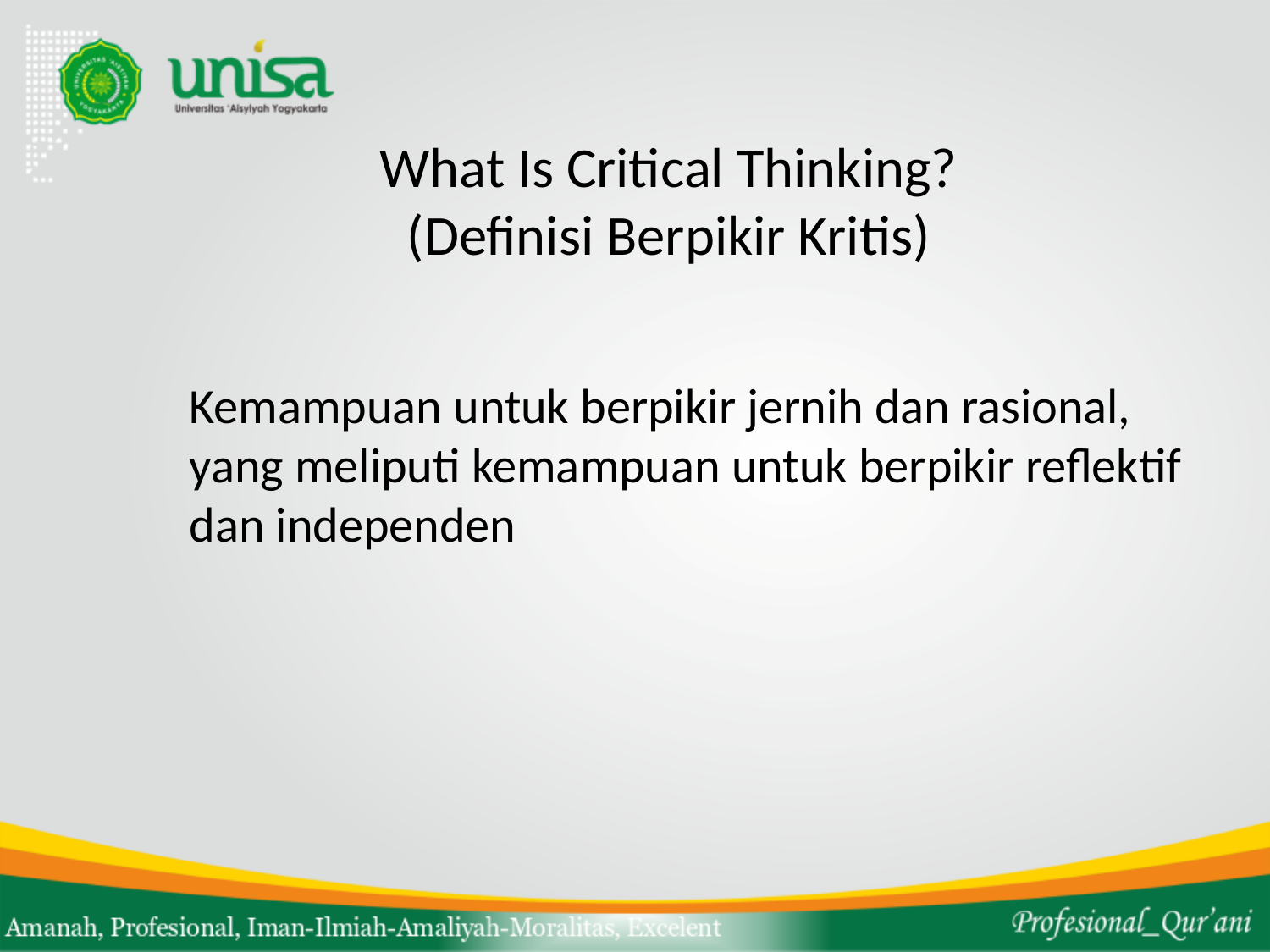

# What Is Critical Thinking? (Definisi Berpikir Kritis)

	Kemampuan untuk berpikir jernih dan rasional, yang meliputi kemampuan untuk berpikir reflektif dan independen